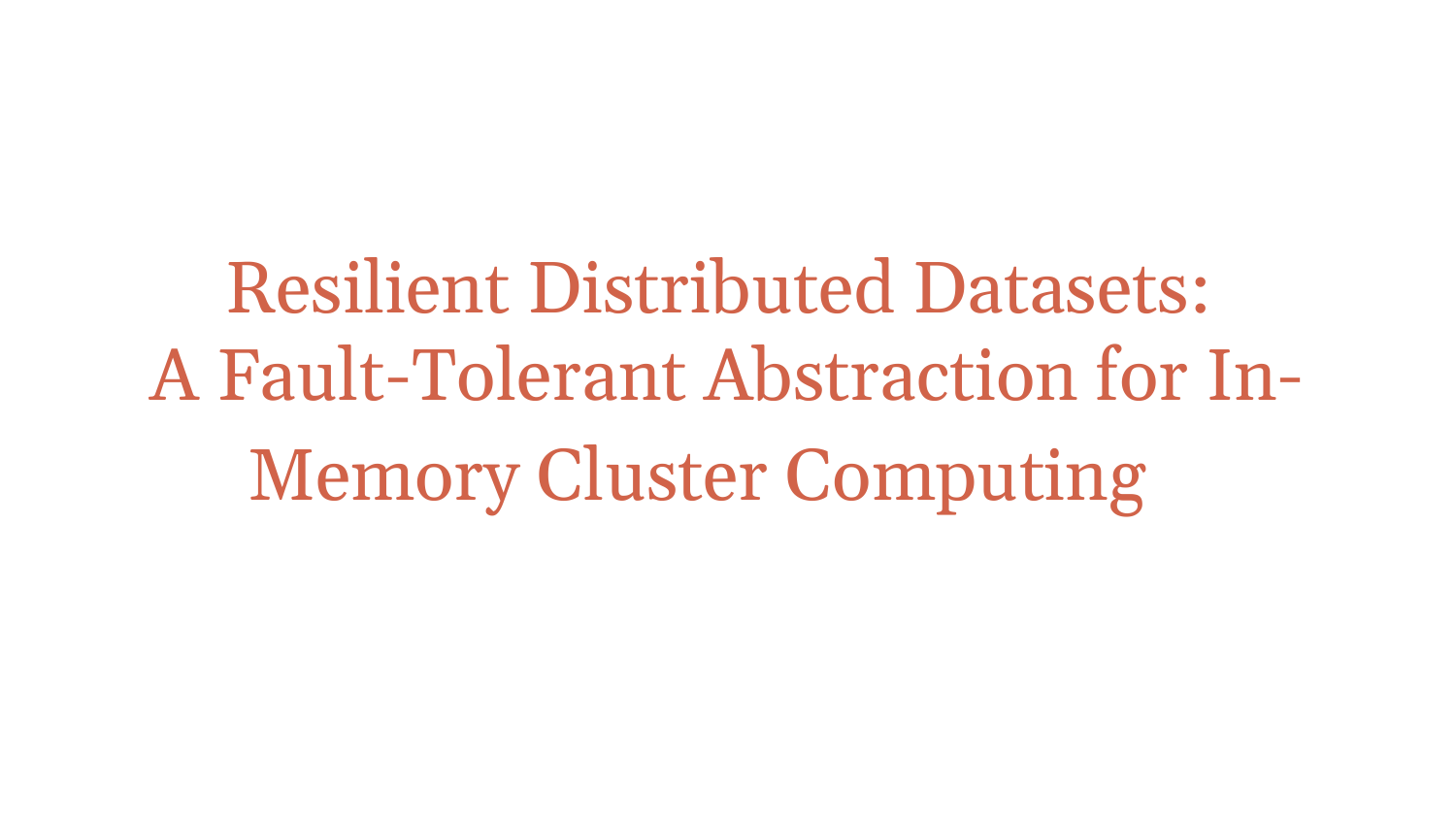

# Resilient Distributed Datasets:
A Fault-Tolerant Abstraction for In-Memory Cluster Computing